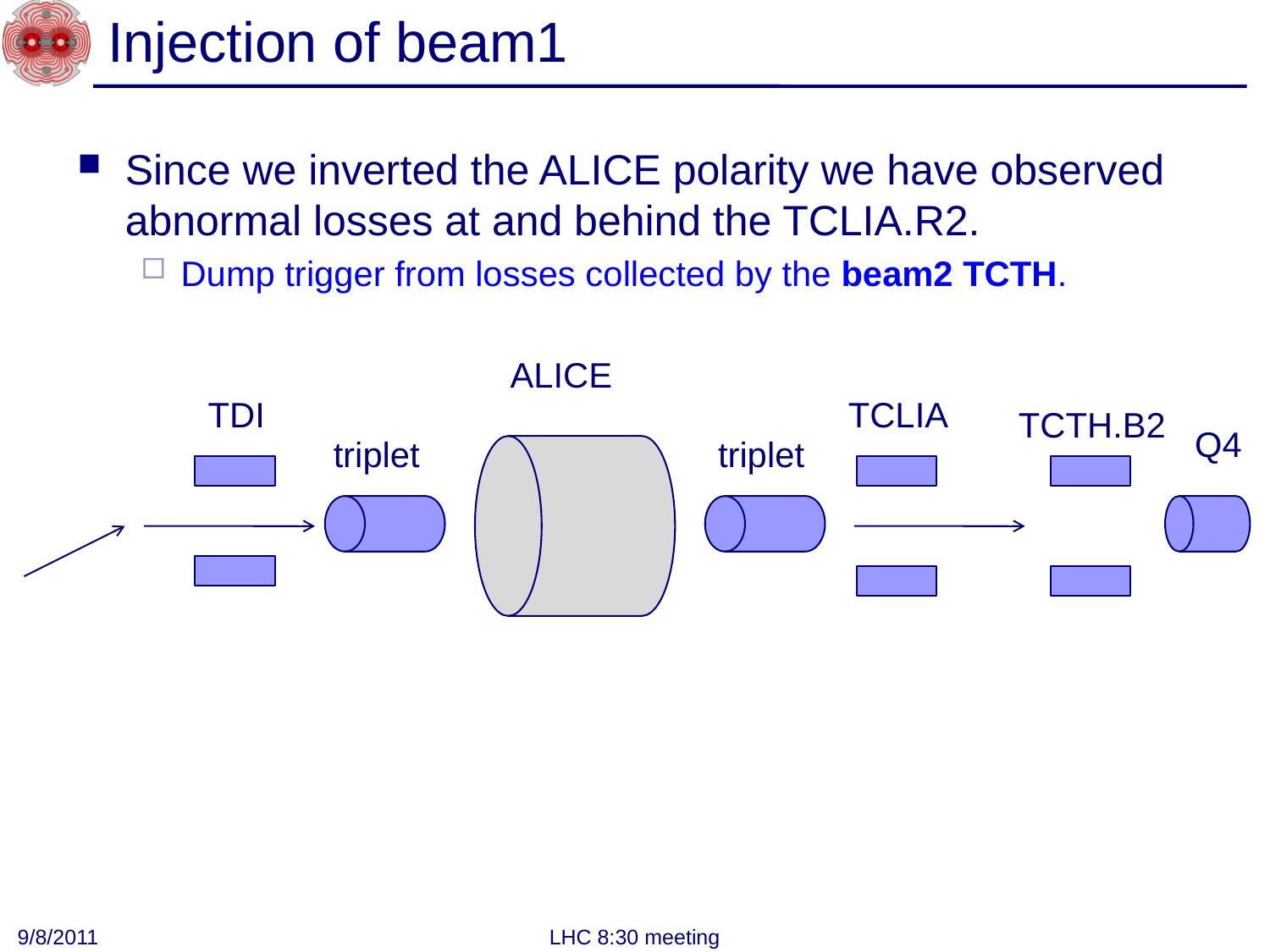

# Injection of beam1
Since we inverted the ALICE polarity we have observed abnormal losses at and behind the TCLIA.R2.
Dump trigger from losses collected by the beam2 TCTH.
ALICE
TDI
TCLIA
TCTH.B2
Q4
triplet

triplet

9/8/2011
LHC 8:30 meeting